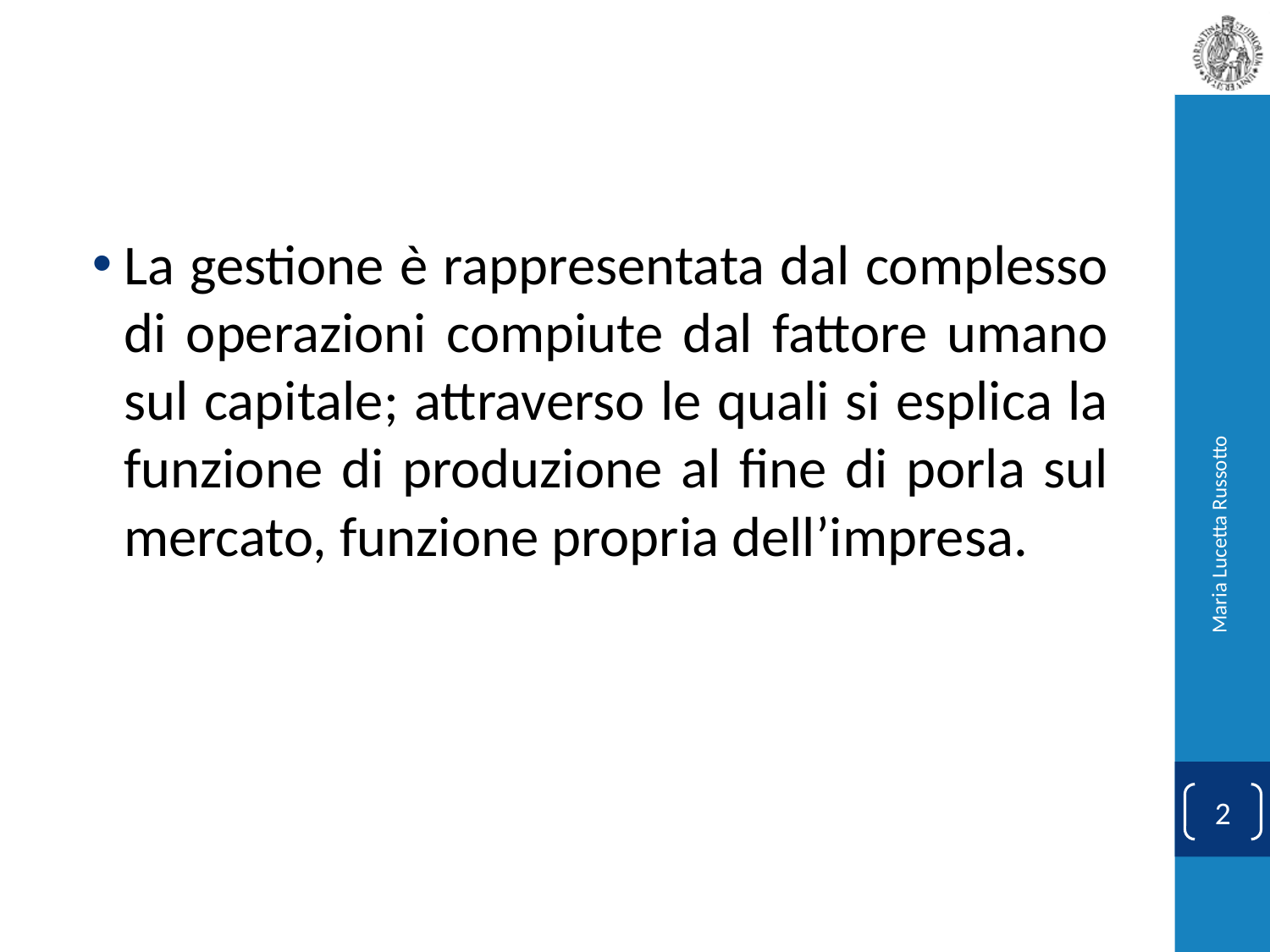

#
La gestione è rappresentata dal complesso di operazioni compiute dal fattore umano sul capitale; attraverso le quali si esplica la funzione di produzione al fine di porla sul mercato, funzione propria dell’impresa.
Maria Lucetta Russotto
2